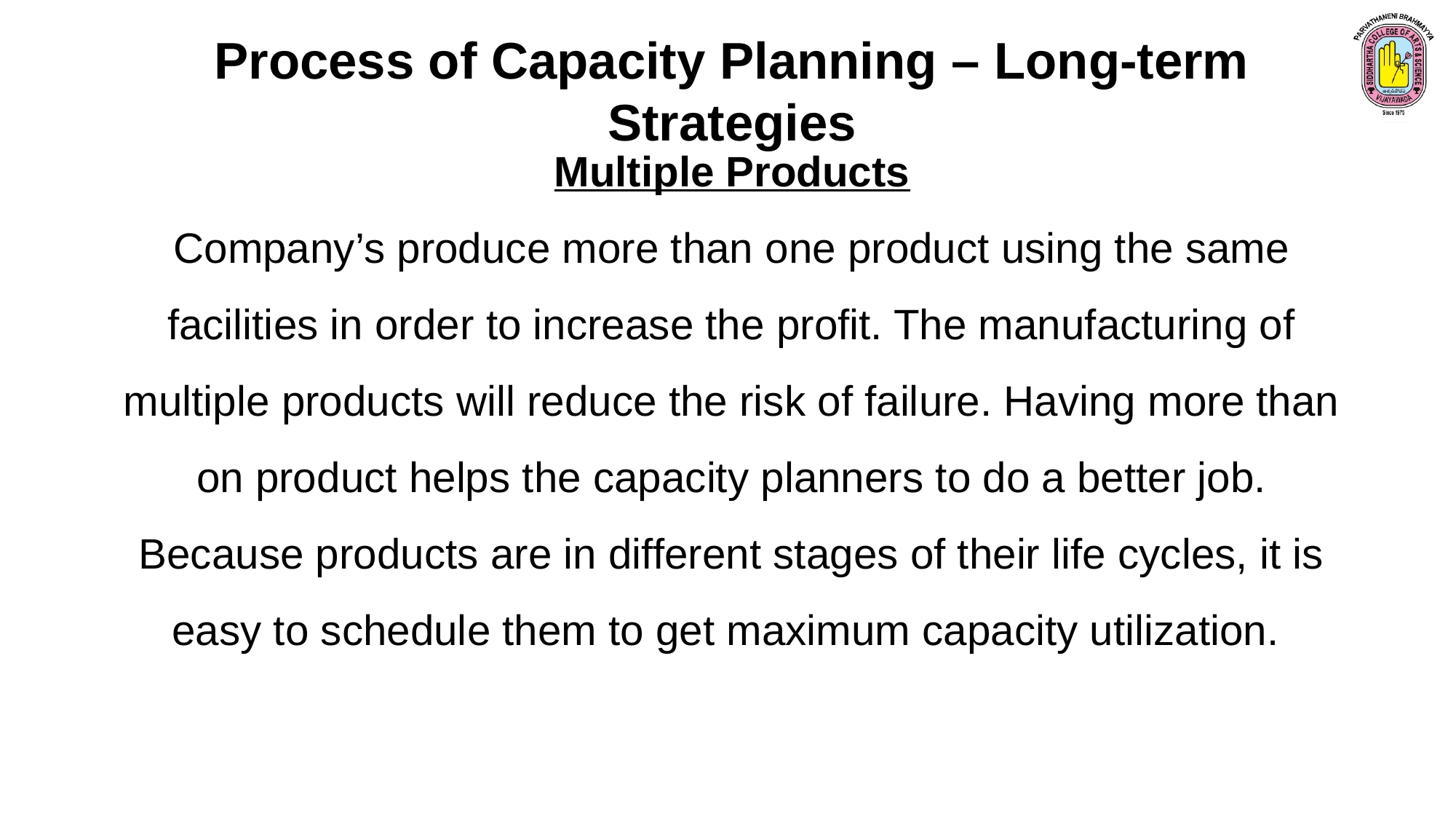

Process of Capacity Planning – Long-term Strategies
Multiple Products
Company’s produce more than one product using the same facilities in order to increase the profit. The manufacturing of multiple products will reduce the risk of failure. Having more than on product helps the capacity planners to do a better job. Because products are in different stages of their life cycles, it is easy to schedule them to get maximum capacity utilization.